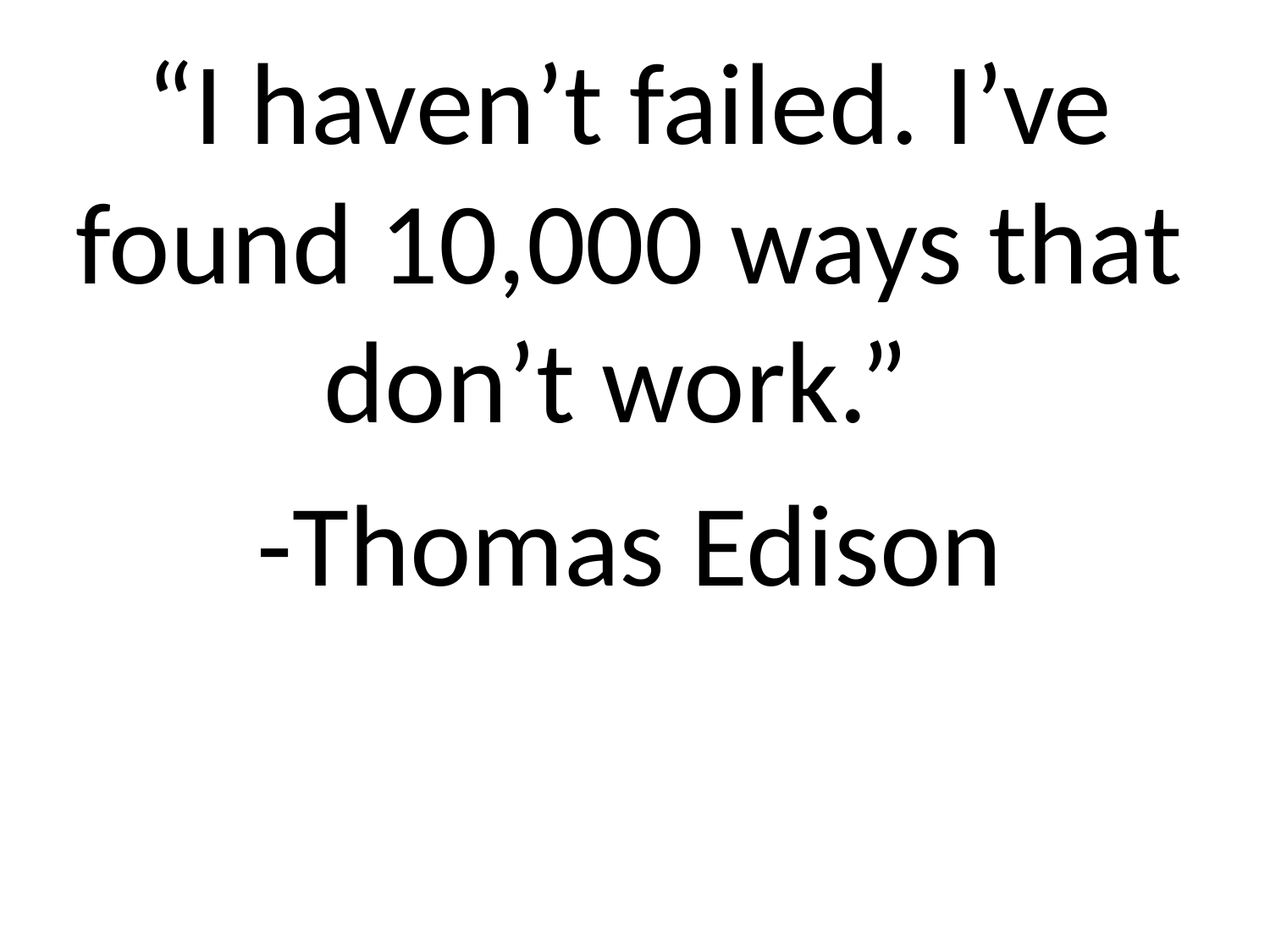

“I haven’t failed. I’ve found 10,000 ways that don’t work.”
-Thomas Edison